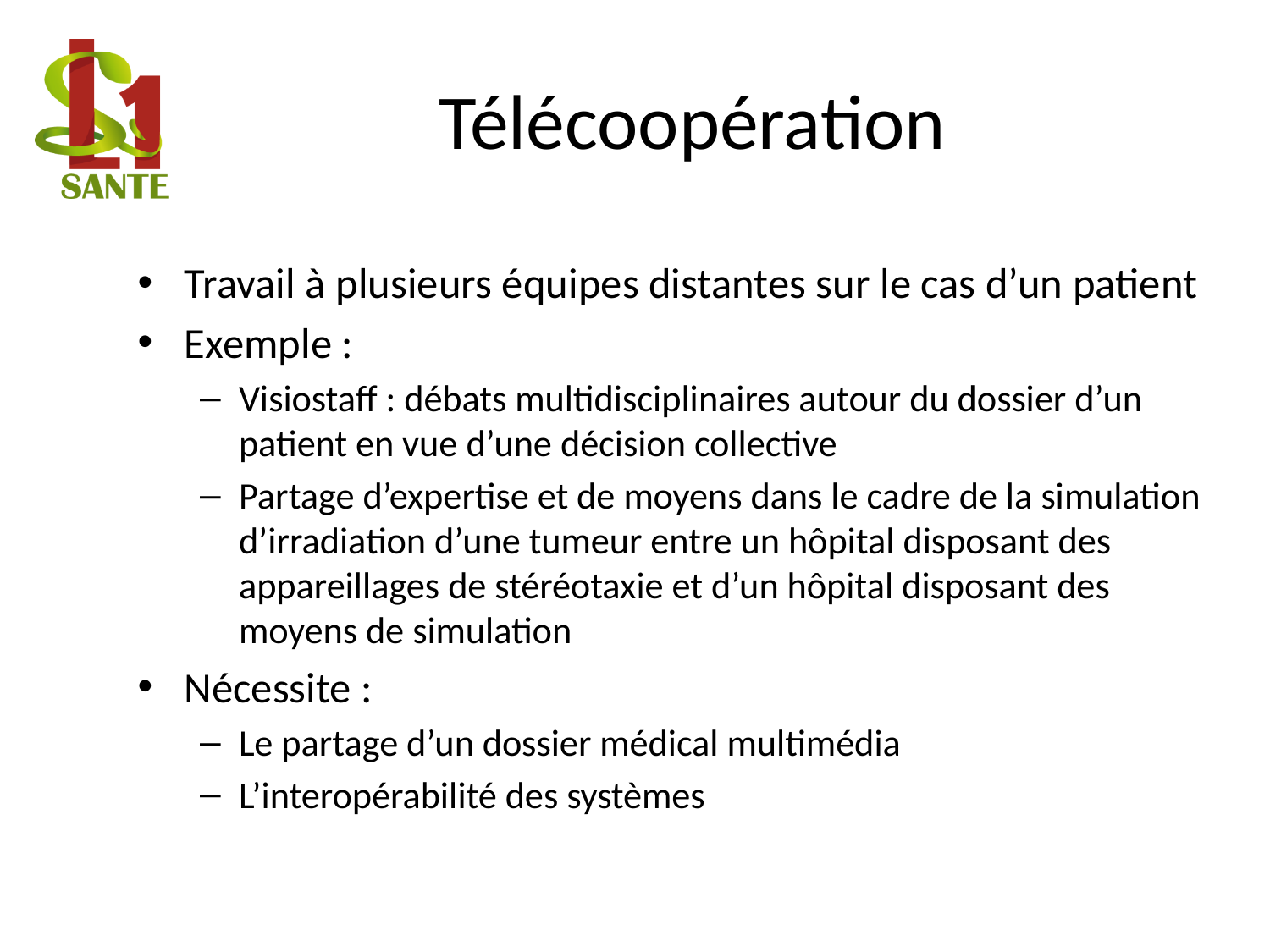

# Télécoopération
Travail à plusieurs équipes distantes sur le cas d’un patient
Exemple :
Visiostaff : débats multidisciplinaires autour du dossier d’un patient en vue d’une décision collective
Partage d’expertise et de moyens dans le cadre de la simulation d’irradiation d’une tumeur entre un hôpital disposant des appareillages de stéréotaxie et d’un hôpital disposant des moyens de simulation
Nécessite :
Le partage d’un dossier médical multimédia
L’interopérabilité des systèmes